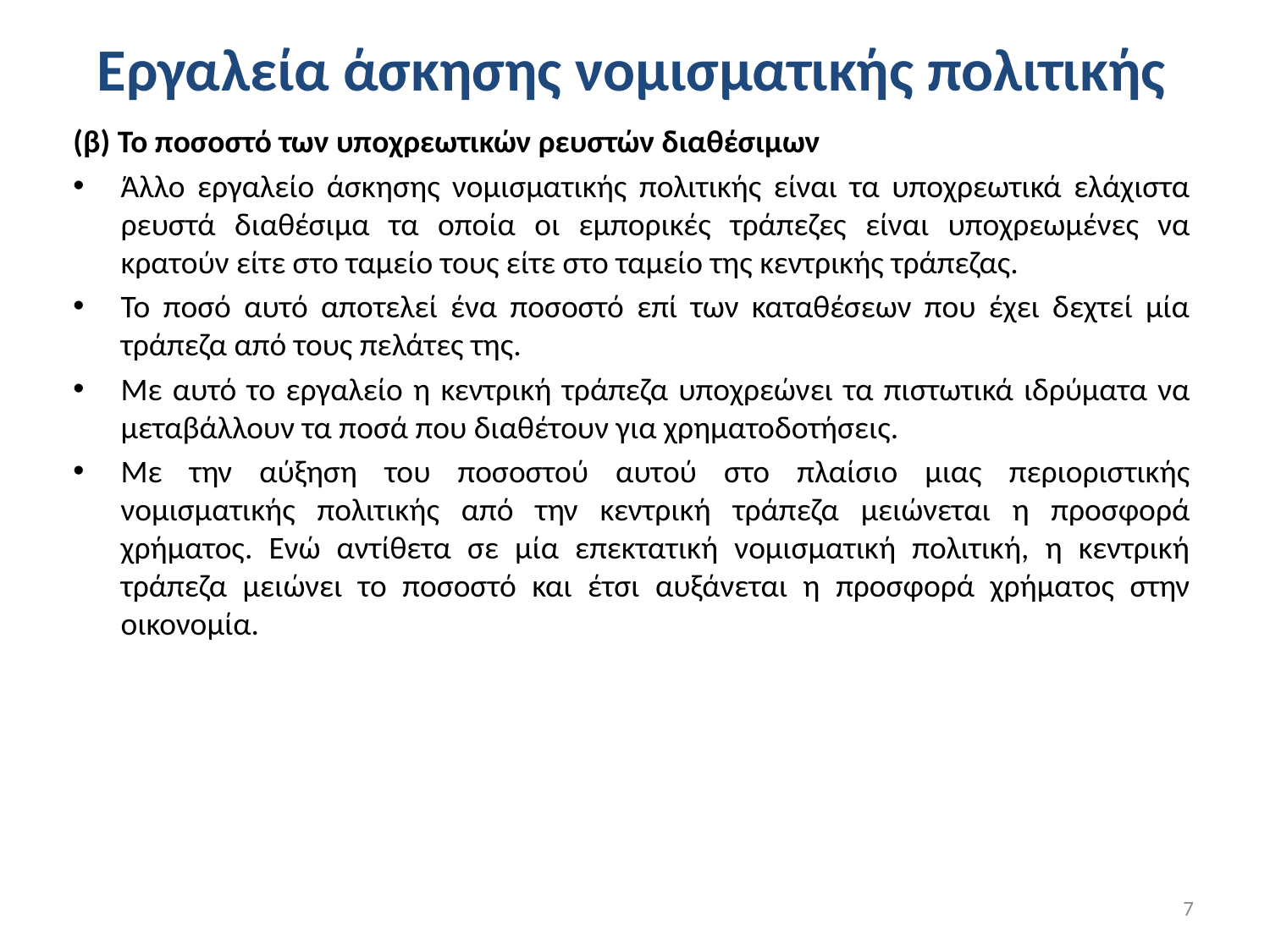

# Εργαλεία άσκησης νομισματικής πολιτικής
(β) Το ποσοστό των υποχρεωτικών ρευστών διαθέσιμων
Άλλο εργαλείο άσκησης νομισματικής πολιτικής είναι τα υποχρεωτικά ελάχιστα ρευστά διαθέσιμα τα οποία οι εμπορικές τράπεζες είναι υποχρεωμένες να κρατούν είτε στο ταμείο τους είτε στο ταμείο της κεντρικής τράπεζας.
Το ποσό αυτό αποτελεί ένα ποσοστό επί των καταθέσεων που έχει δεχτεί μία τράπεζα από τους πελάτες της.
Με αυτό το εργαλείο η κεντρική τράπεζα υποχρεώνει τα πιστωτικά ιδρύματα να μεταβάλλουν τα ποσά που διαθέτουν για χρηματοδοτήσεις.
Με την αύξηση του ποσοστού αυτού στο πλαίσιο μιας περιοριστικής νομισματικής πολιτικής από την κεντρική τράπεζα μειώνεται η προσφορά χρήματος. Ενώ αντίθετα σε μία επεκτατική νομισματική πολιτική, η κεντρική τράπεζα μειώνει το ποσοστό και έτσι αυξάνεται η προσφορά χρήματος στην οικονομία.

7